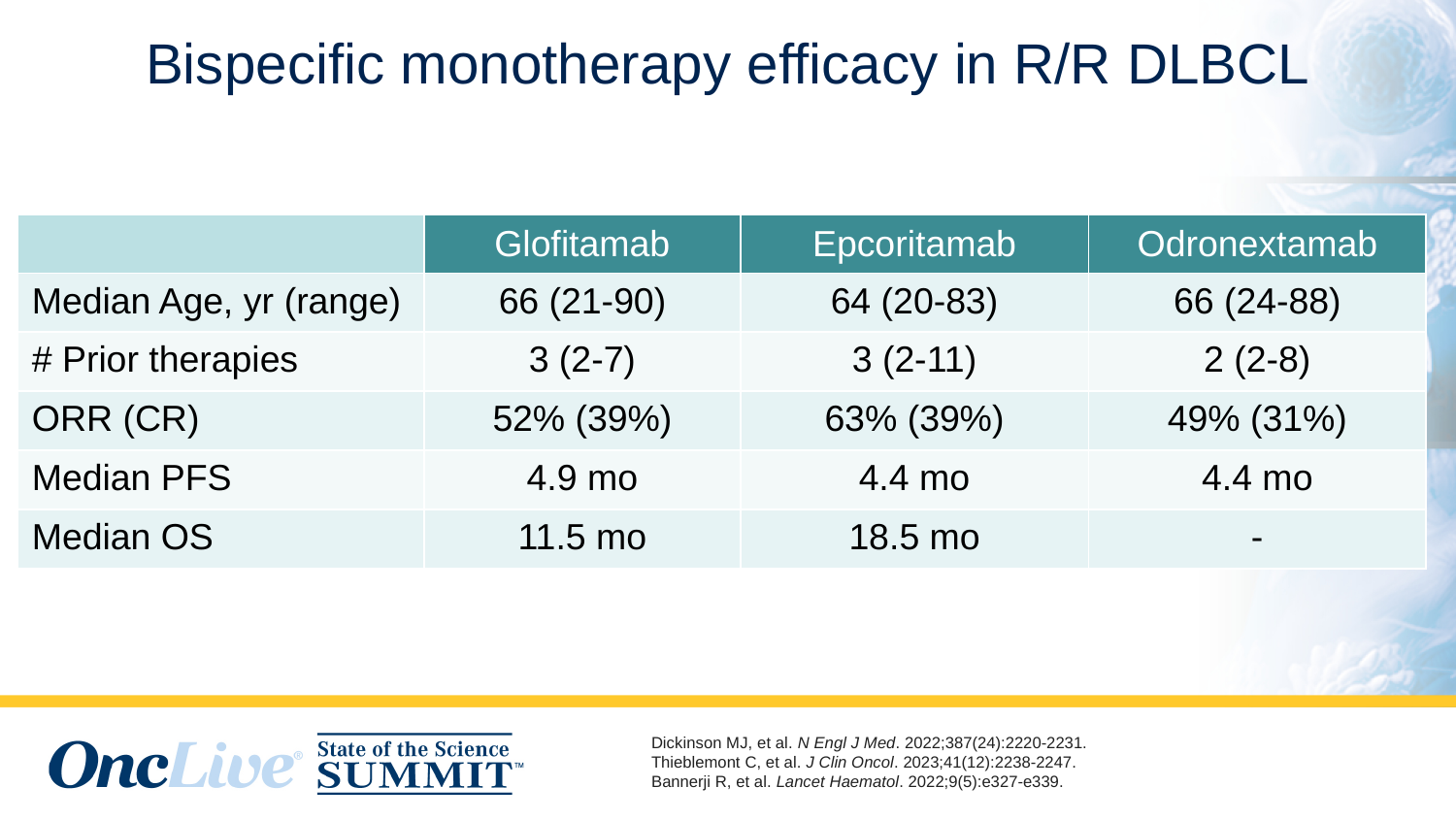

# Bispecific monotherapy efficacy in R/R DLBCL
|  | Glofitamab | Epcoritamab | Odronextamab |
| --- | --- | --- | --- |
| Median Age, yr (range) | 66 (21-90) | 64 (20-83) | 66 (24-88) |
| # Prior therapies | 3 (2-7) | 3 (2-11) | 2 (2-8) |
| ORR (CR) | 52% (39%) | 63% (39%) | 49% (31%) |
| Median PFS | 4.9 mo | 4.4 mo | 4.4 mo |
| Median OS | 11.5 mo | 18.5 mo | - |
Dickinson MJ, et al. N Engl J Med. 2022;387(24):2220-2231.
Thieblemont C, et al. J Clin Oncol. 2023;41(12):2238-2247.
Bannerji R, et al. Lancet Haematol. 2022;9(5):e327-e339.